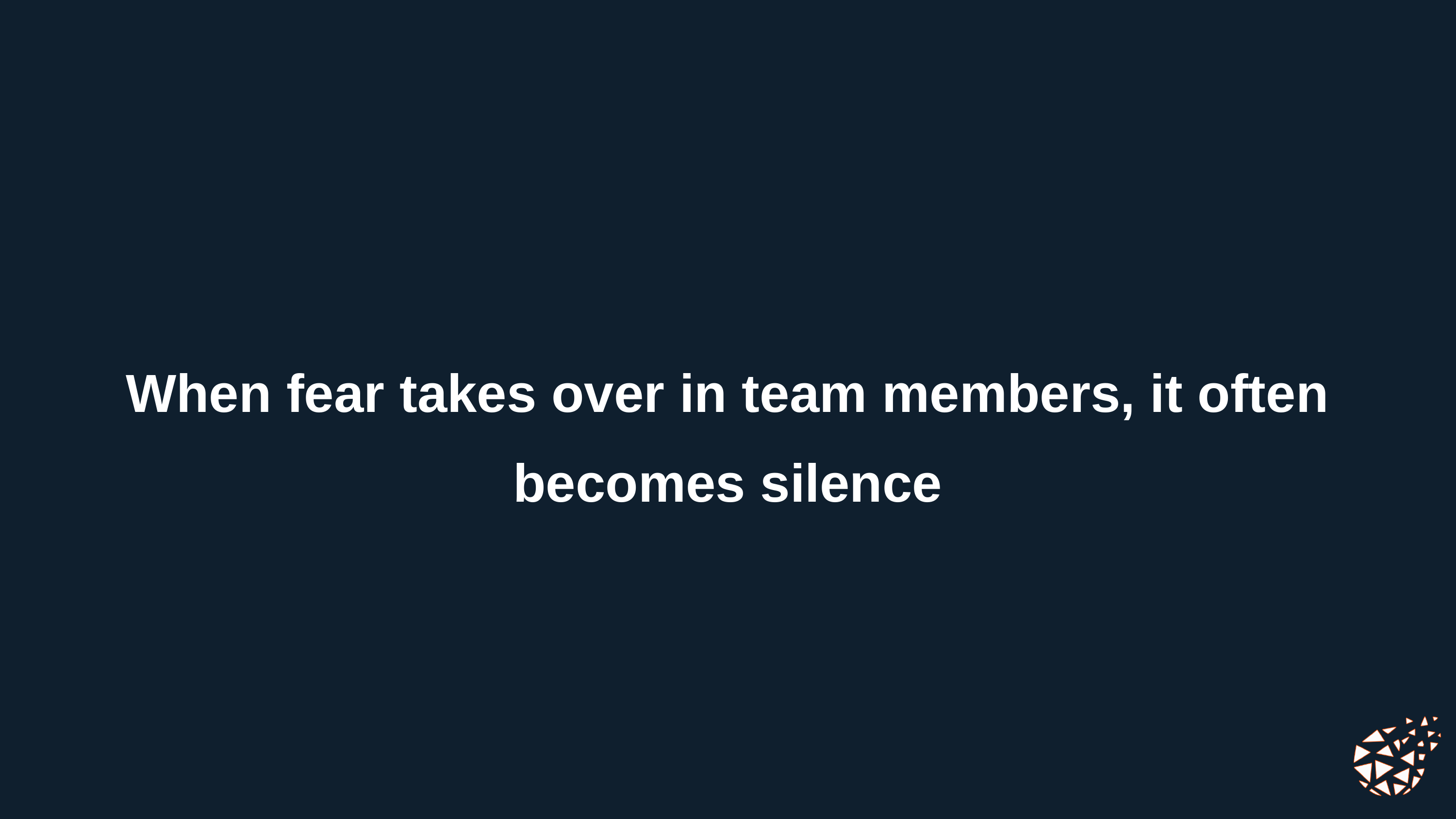

When fear takes over in team members, it often becomes silence